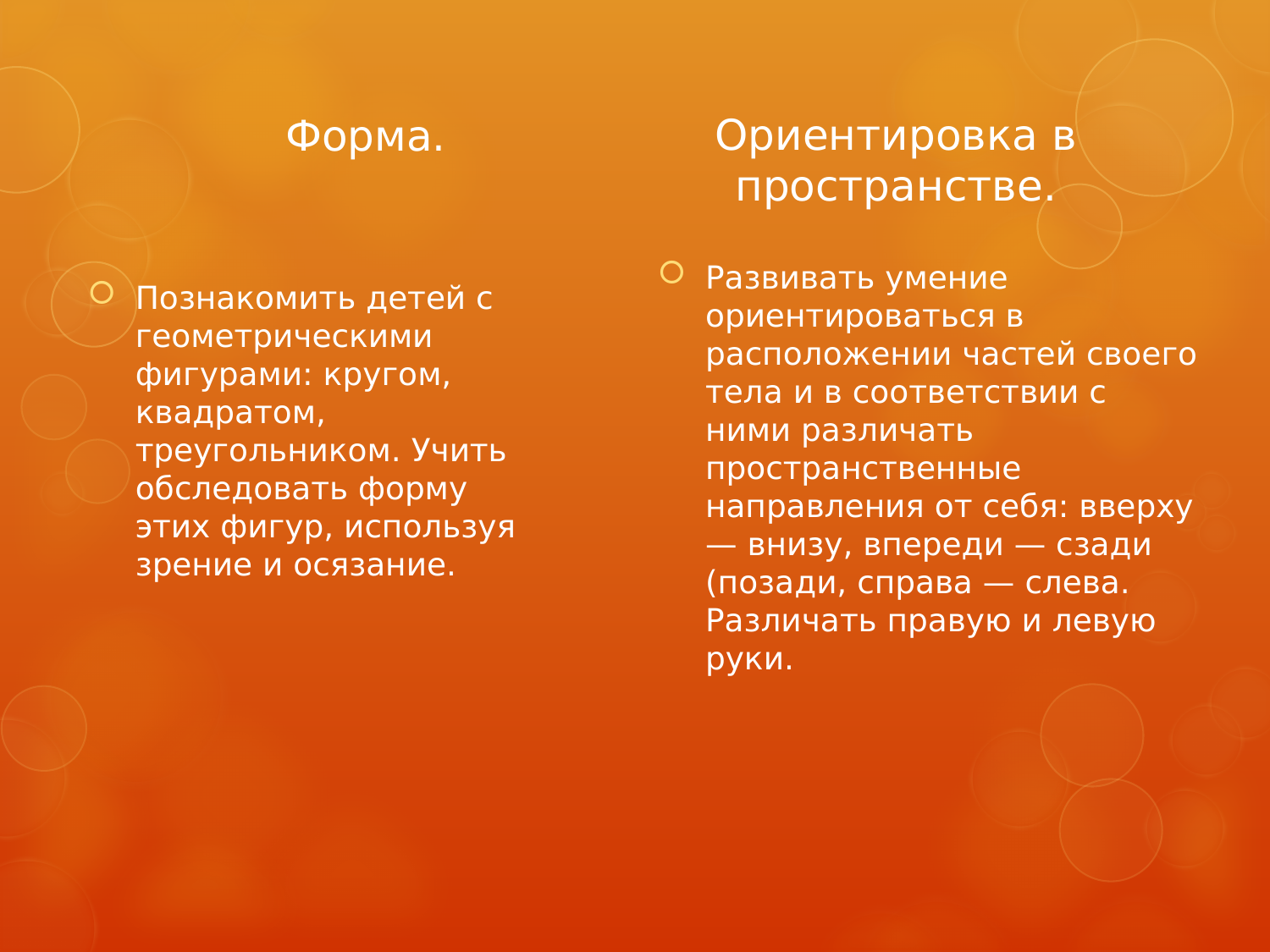

Форма.
Ориентировка в пространстве.
Познакомить детей с геометрическими фигурами: кругом, квадратом, треугольником. Учить обследовать форму этих фигур, используя зрение и осязание.
Развивать умение ориентироваться в расположении частей своего тела и в соответствии с ними различать пространственные направления от себя: вверху — внизу, впереди — сзади (позади, справа — слева. Различать правую и левую руки.